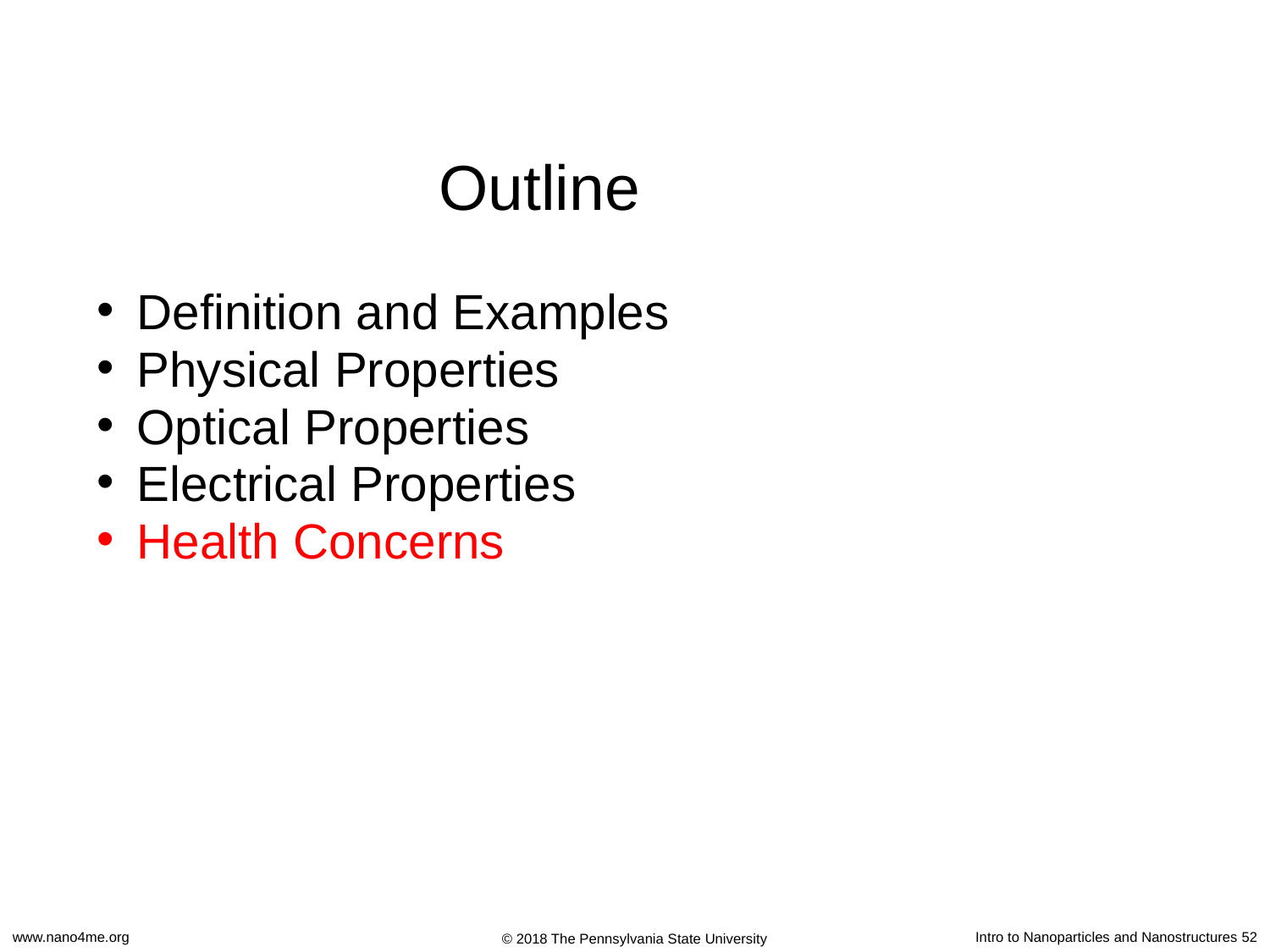

Outline
Definition and Examples
Physical Properties
Optical Properties
Electrical Properties
Health Concerns